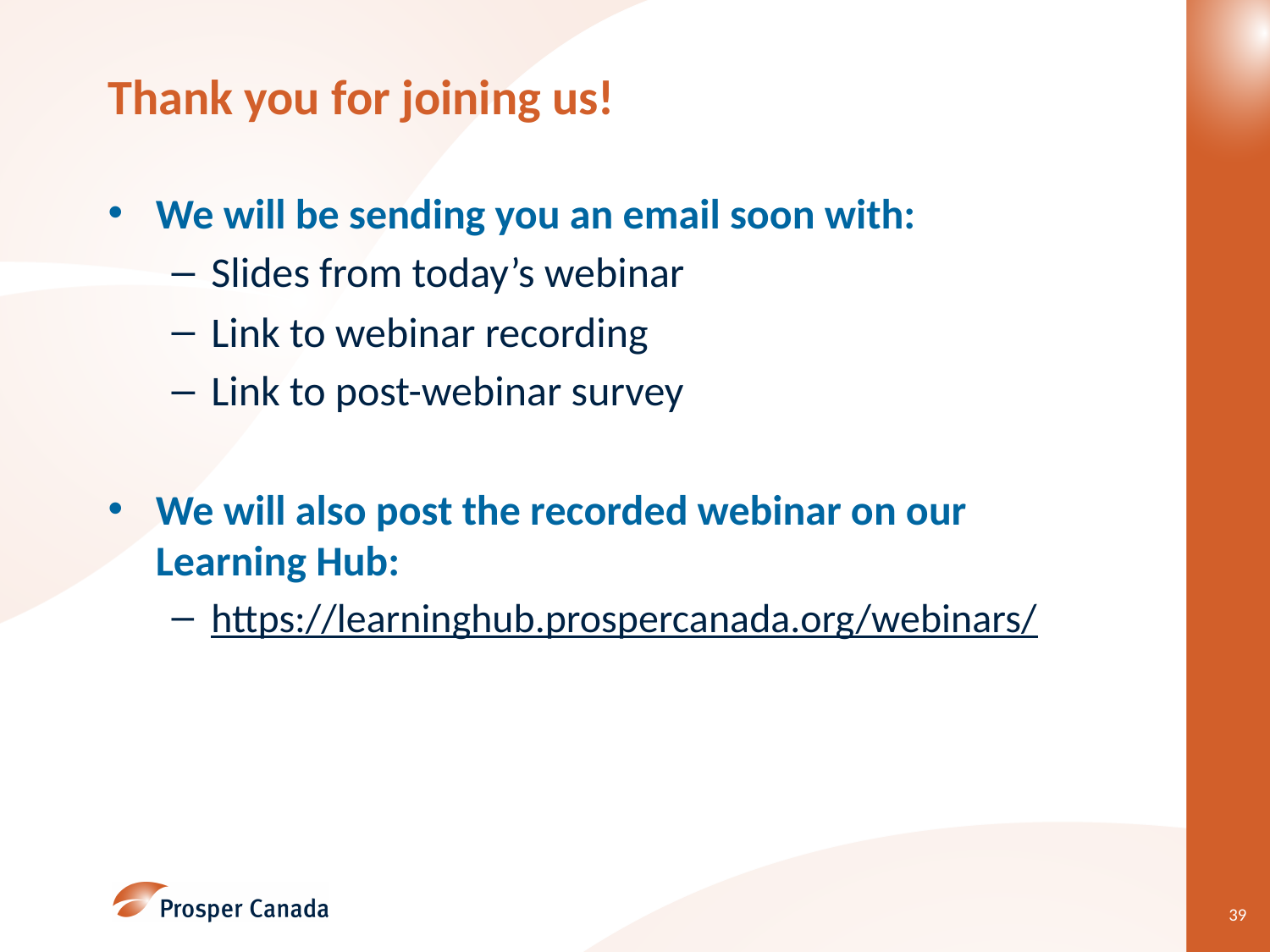

# Thank you for joining us!
We will be sending you an email soon with:
Slides from today’s webinar
Link to webinar recording
Link to post-webinar survey

We will also post the recorded webinar on our Learning Hub:
https://learninghub.prospercanada.org/webinars/

39